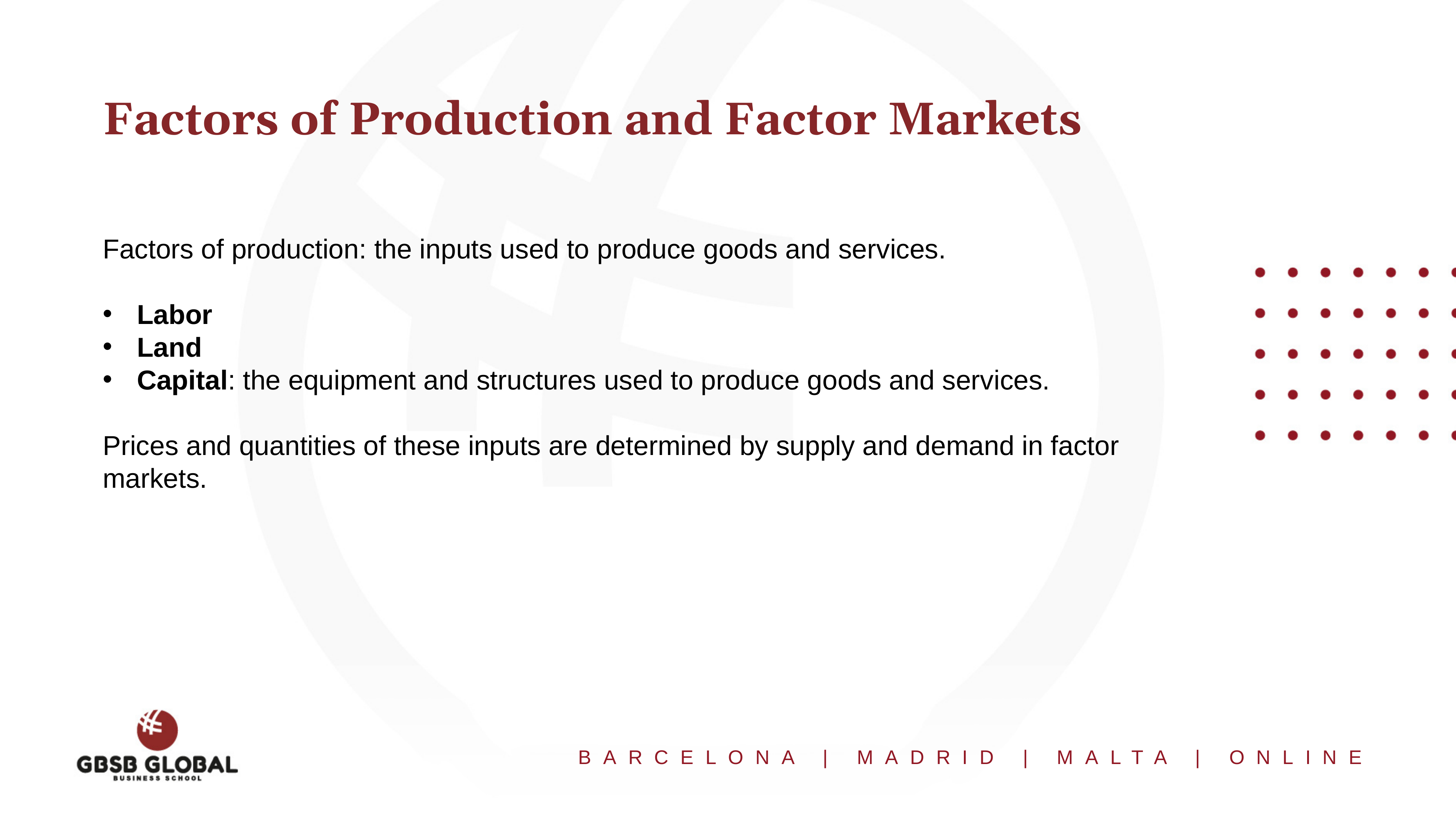

# Factors of Production and Factor Markets
Factors of production: the inputs used to produce goods and services.

Labor
Land
Capital: the equipment and structures used to produce goods and services.

Prices and quantities of these inputs are determined by supply and demand in factor markets.